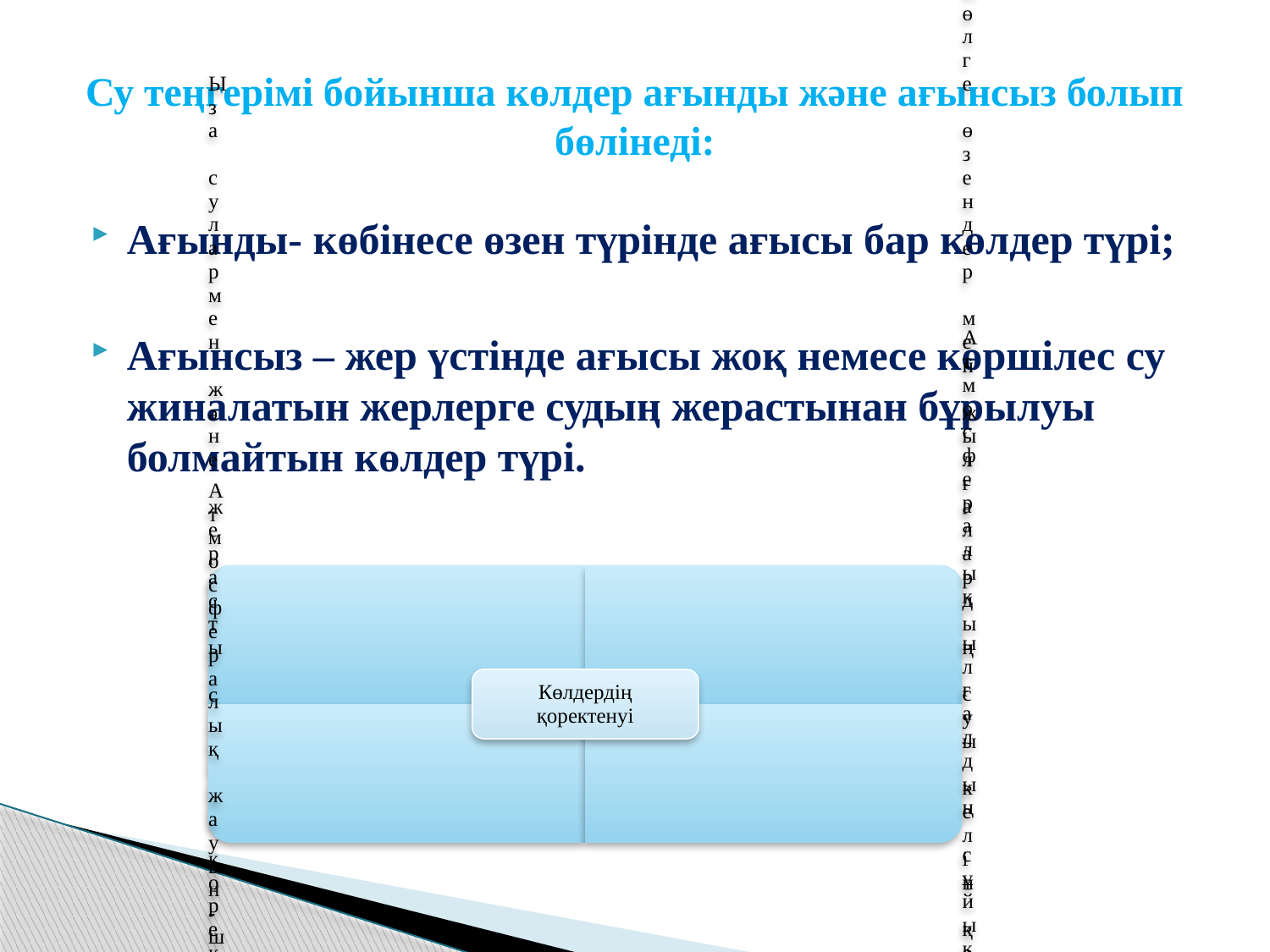

# Су теңгерімі бойынша көлдер ағынды және ағынсыз болып бөлінеді:
Ағынды- көбінесе өзен түрінде ағысы бар көлдер түрі;

Ағынсыз – жер үстінде ағысы жоқ немесе көршілес су жиналатын жерлерге судың жерастынан бұрылуы болмайтын көлдер түрі.

Көлдердің қоректенуі